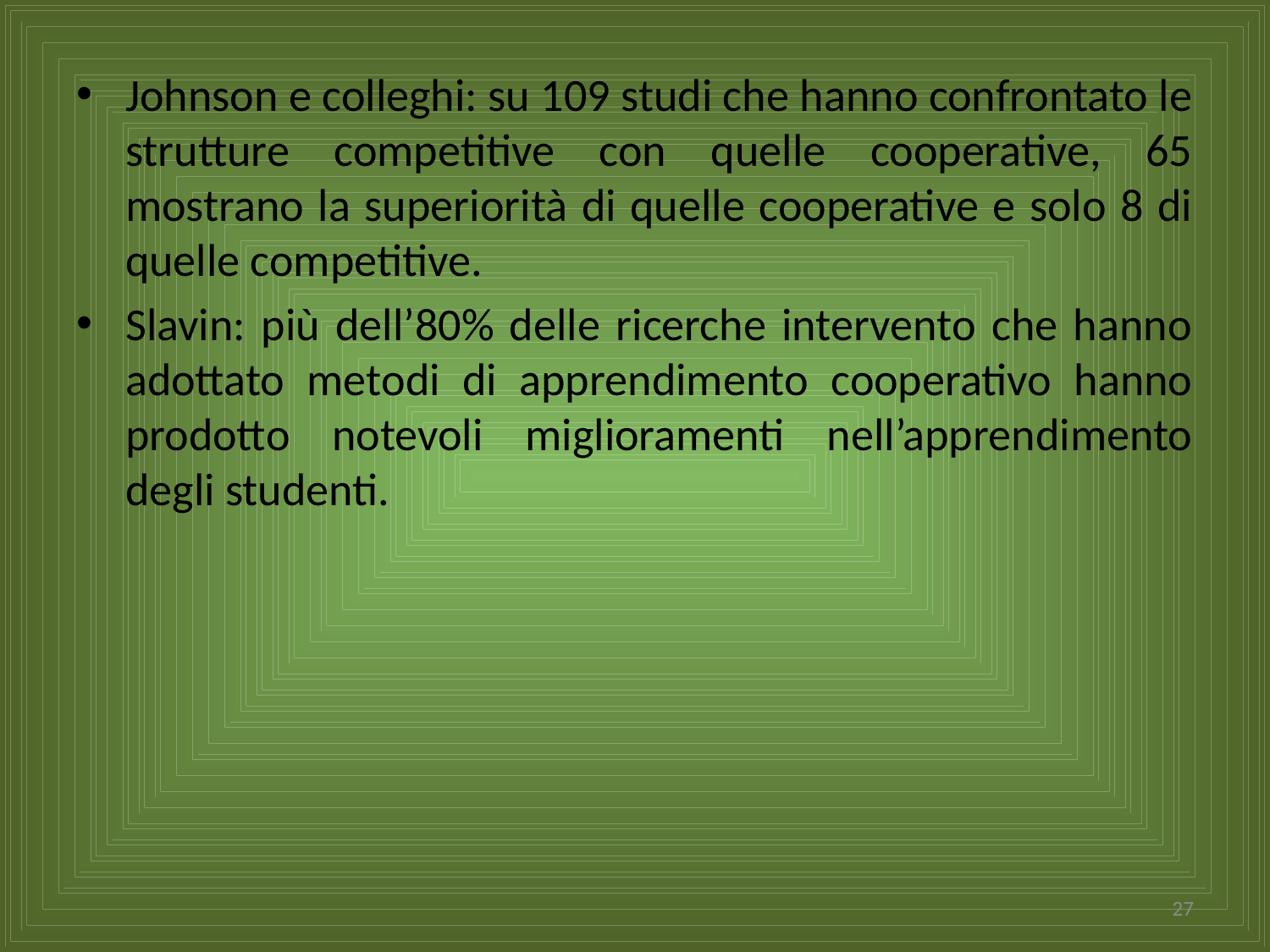

Johnson e colleghi: su 109 studi che hanno confrontato le strutture competitive con quelle cooperative, 65 mostrano la superiorità di quelle cooperative e solo 8 di quelle competitive.
Slavin: più dell’80% delle ricerche intervento che hanno adottato metodi di apprendimento cooperativo hanno prodotto notevoli miglioramenti nell’apprendimento degli studenti.
27